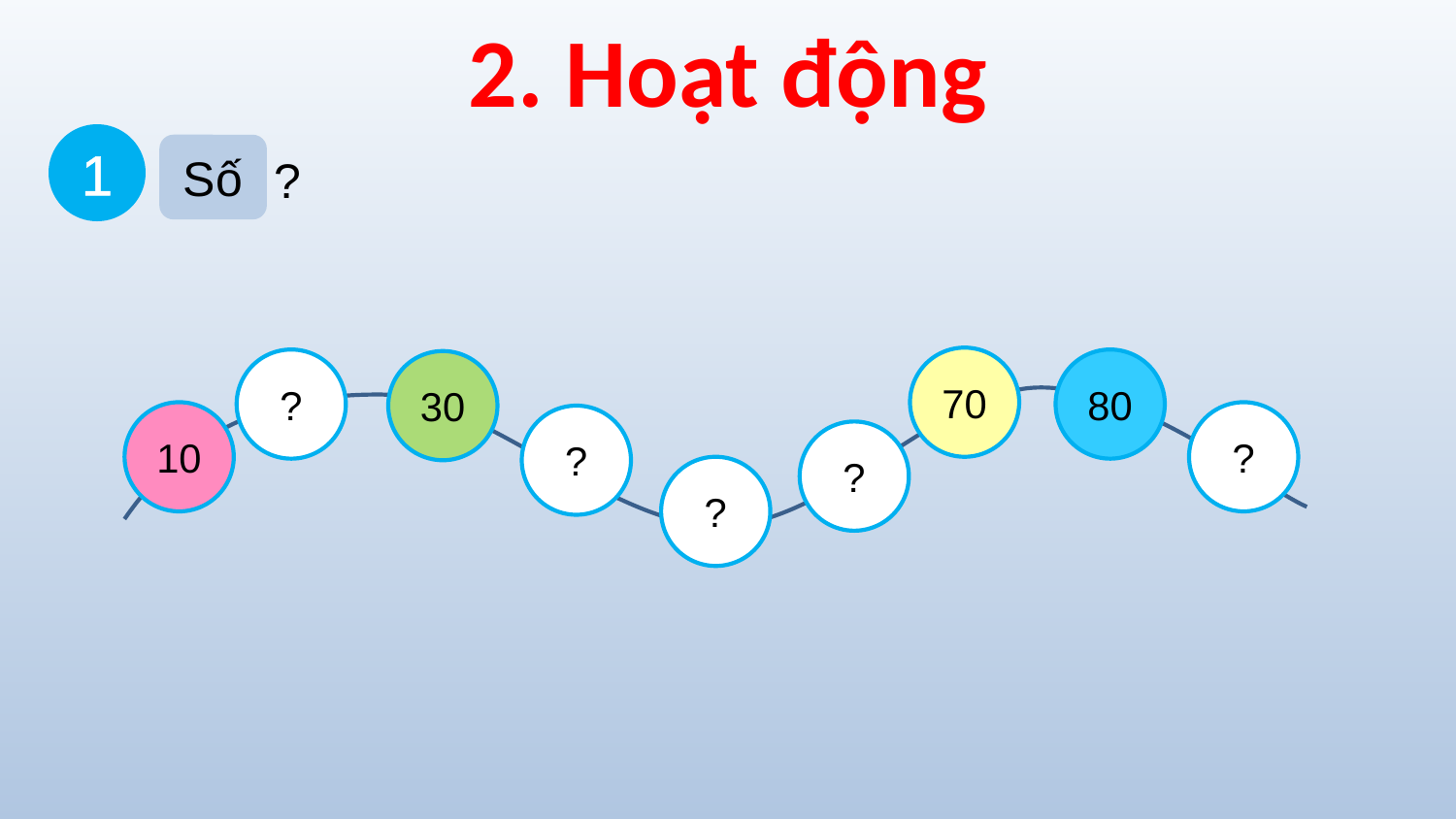

2. Hoạt động
# ?
1
Số
70
?
80
30

10
?
?
?
?